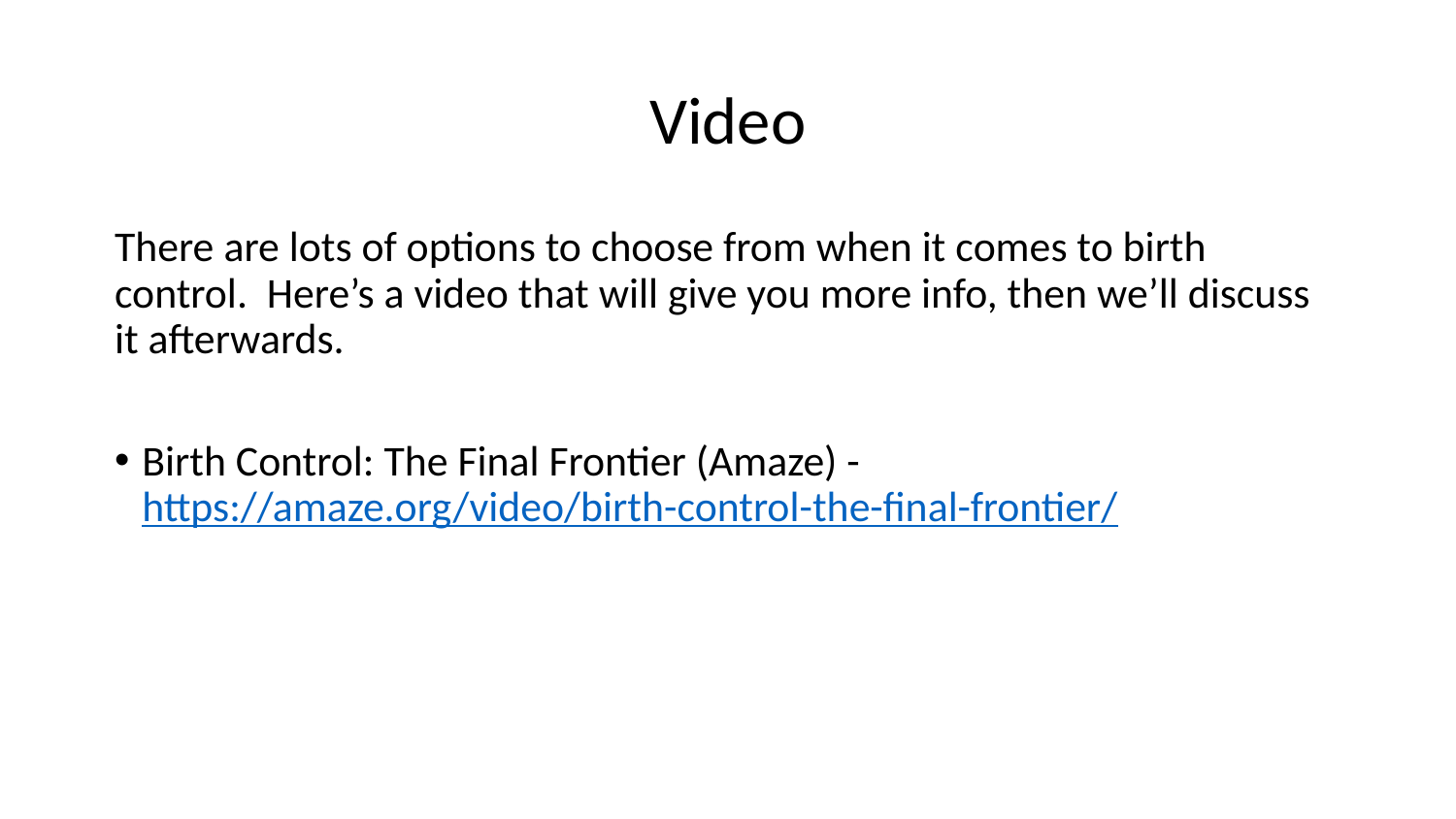

# Video
There are lots of options to choose from when it comes to birth control.  Here’s a video that will give you more info, then we’ll discuss it afterwards.

Birth Control: The Final Frontier (Amaze) - https://amaze.org/video/birth-control-the-final-frontier/